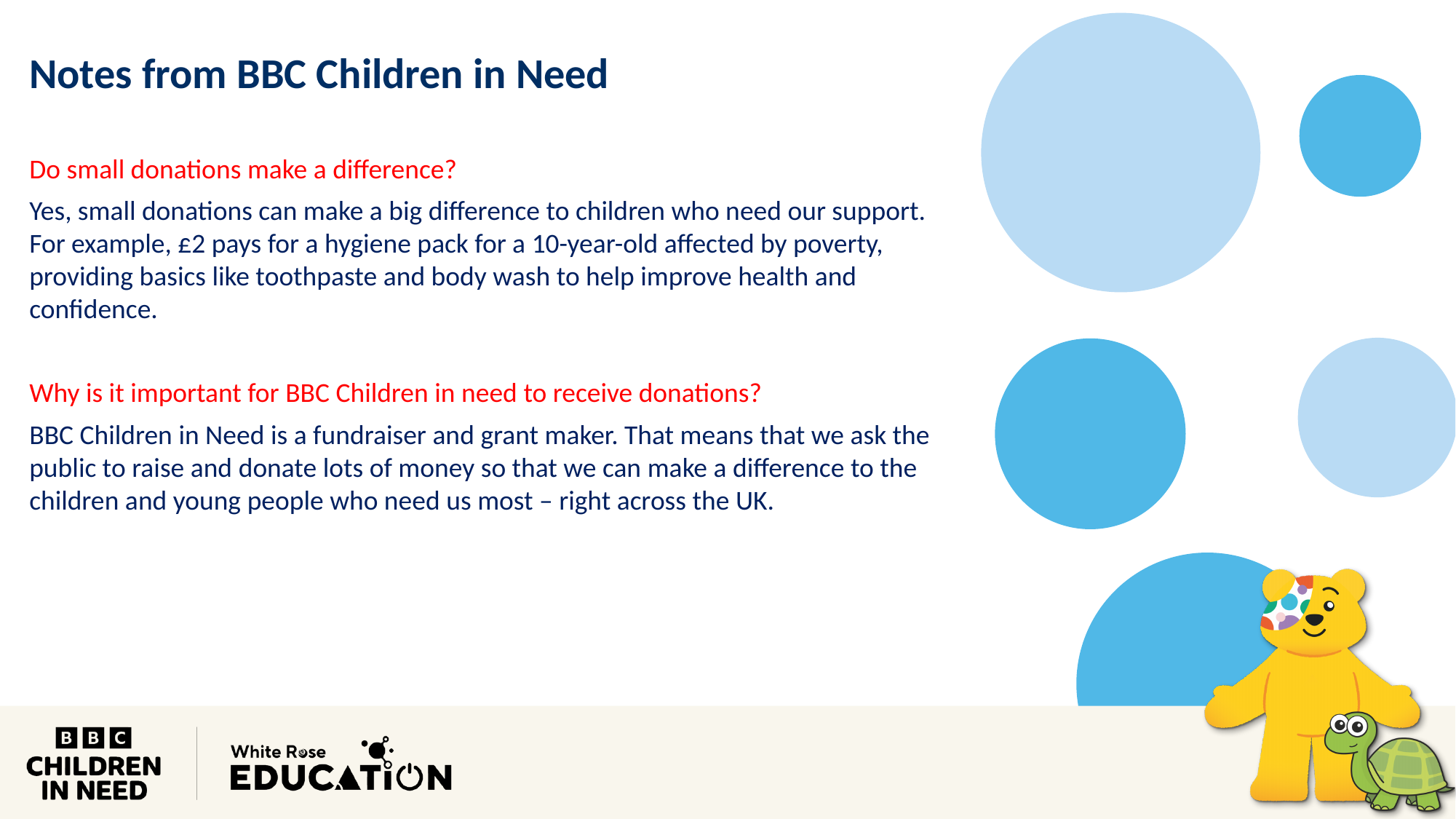

Notes from BBC Children in Need

Do small donations make a difference?
Yes, small donations can make a big difference to children who need our support. For example, £2 pays for a hygiene pack for a 10-year-old affected by poverty, providing basics like toothpaste and body wash to help improve health and confidence.

Why is it important for BBC Children in need to receive donations?
BBC Children in Need is a fundraiser and grant maker. That means that we ask the public to raise and donate lots of money so that we can make a difference to the children and young people who need us most – right across the UK.